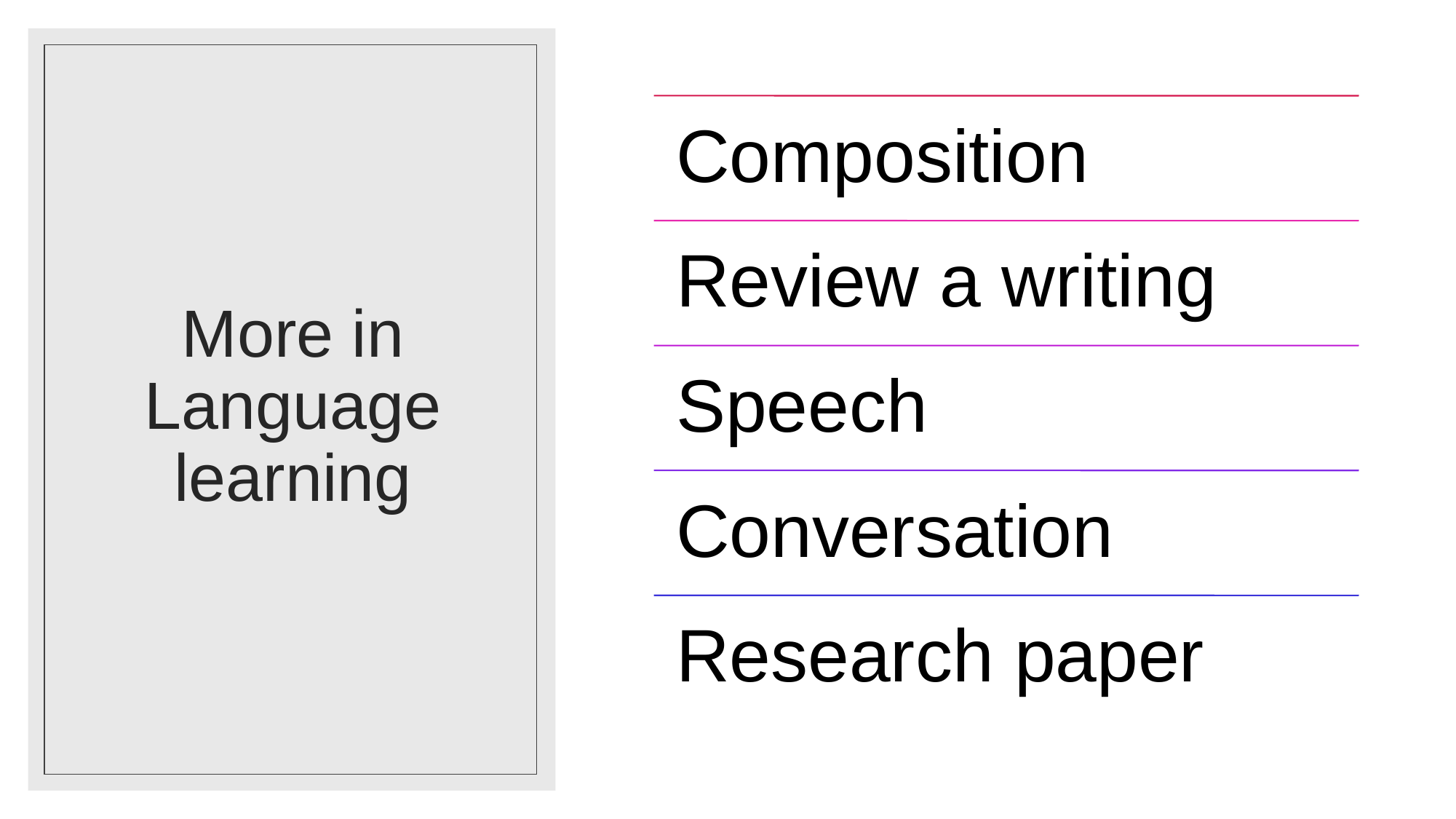

# More in Language learning
Composition
Review a writing
Speech
Conversation
Research paper